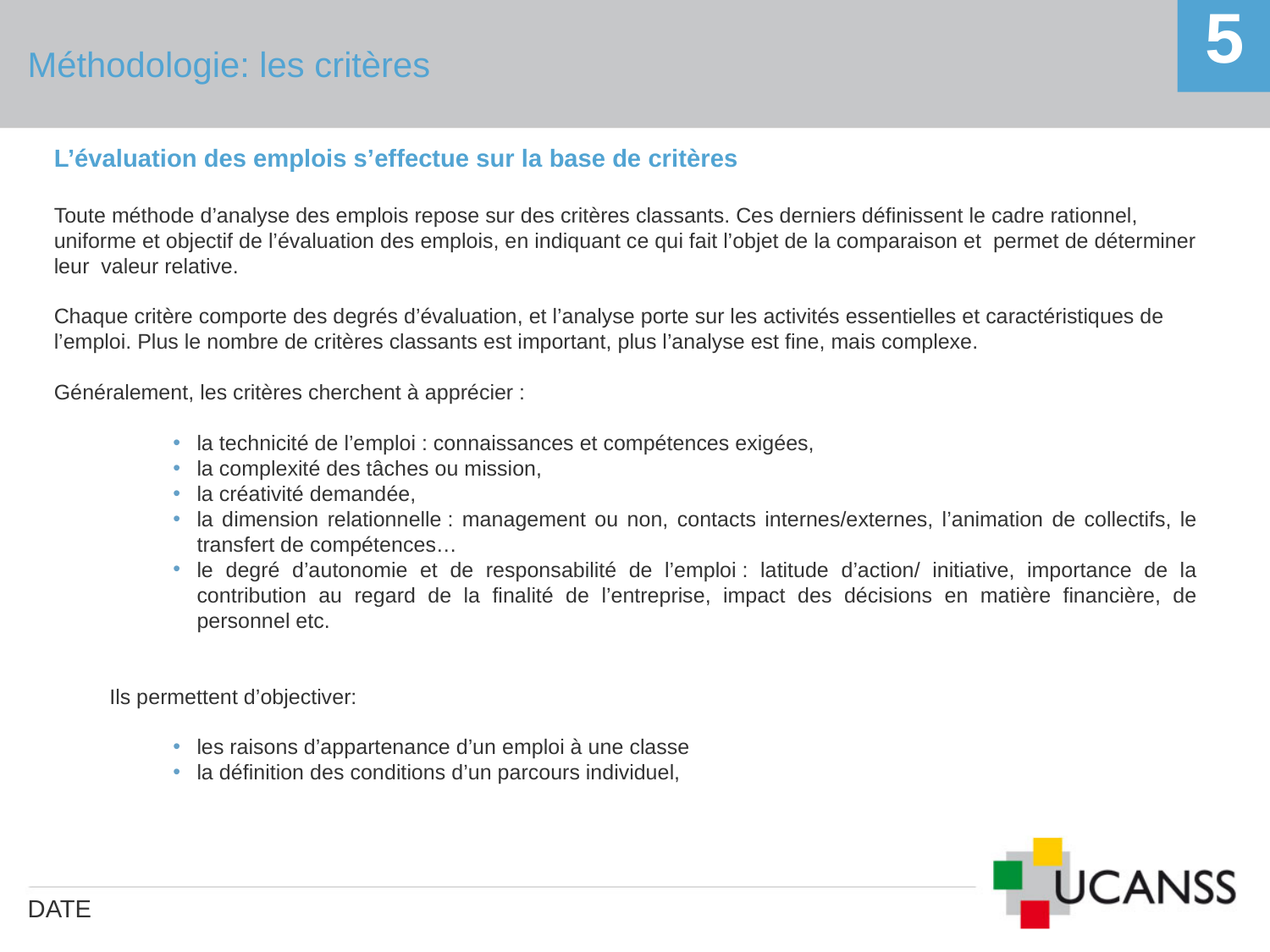

# Méthodologie: les critères
5
L’évaluation des emplois s’effectue sur la base de critères

Toute méthode d’analyse des emplois repose sur des critères classants. Ces derniers définissent le cadre rationnel, uniforme et objectif de l’évaluation des emplois, en indiquant ce qui fait l’objet de la comparaison et  permet de déterminer leur  valeur relative.

Chaque critère comporte des degrés d’évaluation, et l’analyse porte sur les activités essentielles et caractéristiques de l’emploi. Plus le nombre de critères classants est important, plus l’analyse est fine, mais complexe.

Généralement, les critères cherchent à apprécier :

la technicité de l’emploi : connaissances et compétences exigées,
la complexité des tâches ou mission,
la créativité demandée,
la dimension relationnelle : management ou non, contacts internes/externes, l’animation de collectifs, le transfert de compétences…
le degré d’autonomie et de responsabilité de l’emploi : latitude d’action/ initiative, importance de la contribution au regard de la finalité de l’entreprise, impact des décisions en matière financière, de personnel etc.

Ils permettent d’objectiver:

les raisons d’appartenance d’un emploi à une classe
la définition des conditions d’un parcours individuel,

DATE